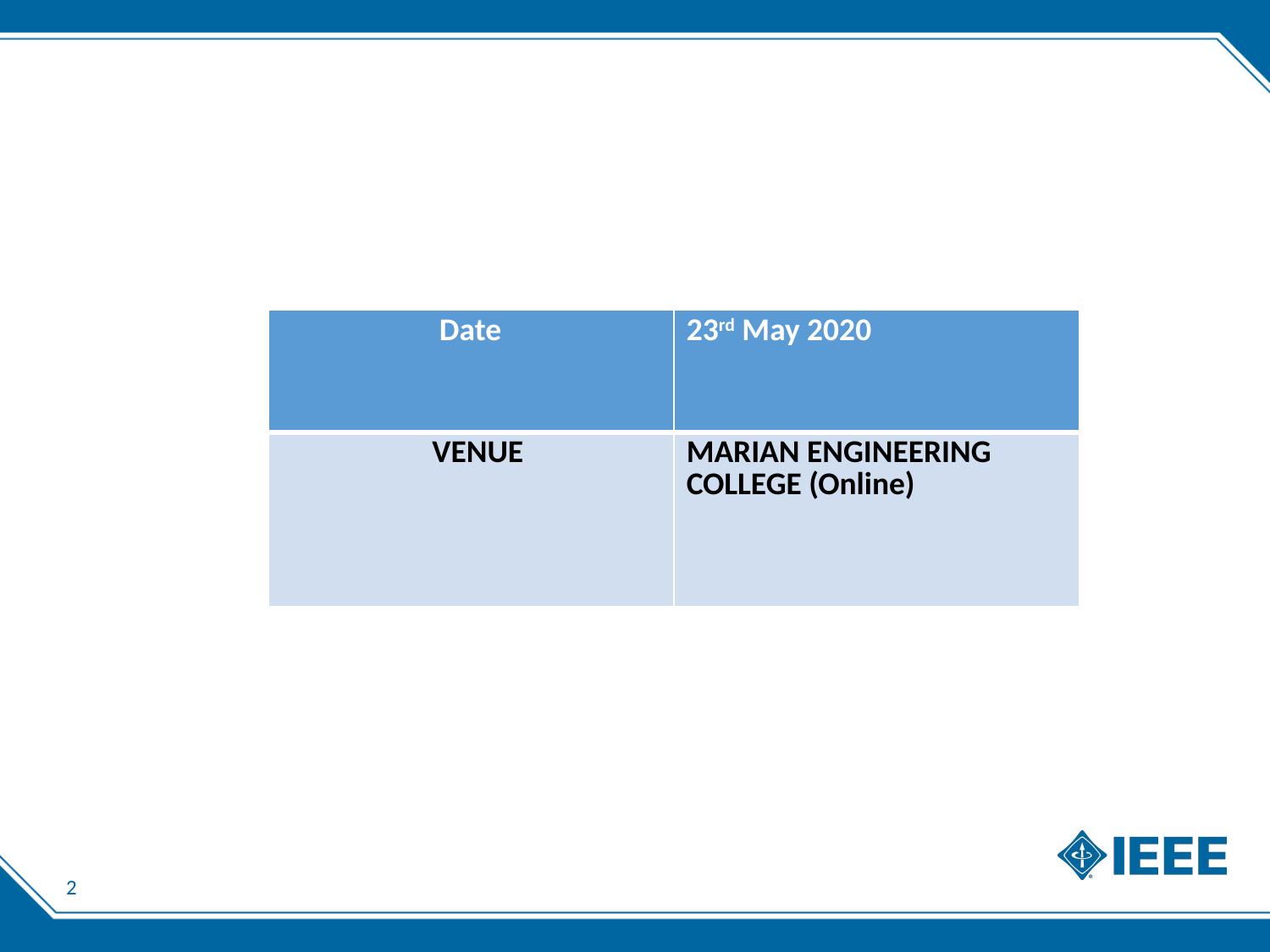

| Date | 23rd May 2020 |
| --- | --- |
| VENUE | MARIAN ENGINEERING COLLEGE (Online) |
2